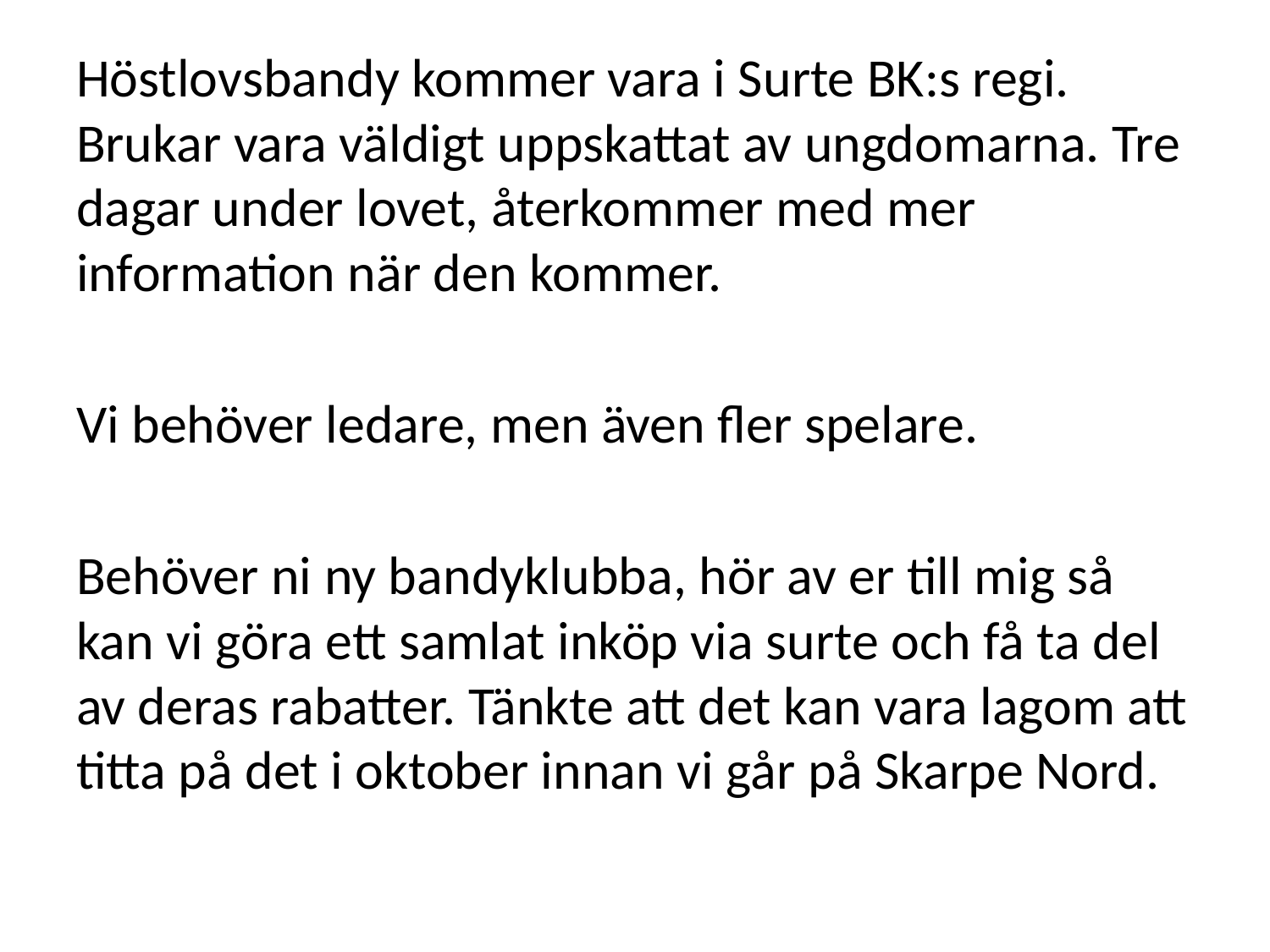

Höstlovsbandy kommer vara i Surte BK:s regi. Brukar vara väldigt uppskattat av ungdomarna. Tre dagar under lovet, återkommer med mer information när den kommer.

Vi behöver ledare, men även fler spelare.

Behöver ni ny bandyklubba, hör av er till mig så kan vi göra ett samlat inköp via surte och få ta del av deras rabatter. Tänkte att det kan vara lagom att titta på det i oktober innan vi går på Skarpe Nord.